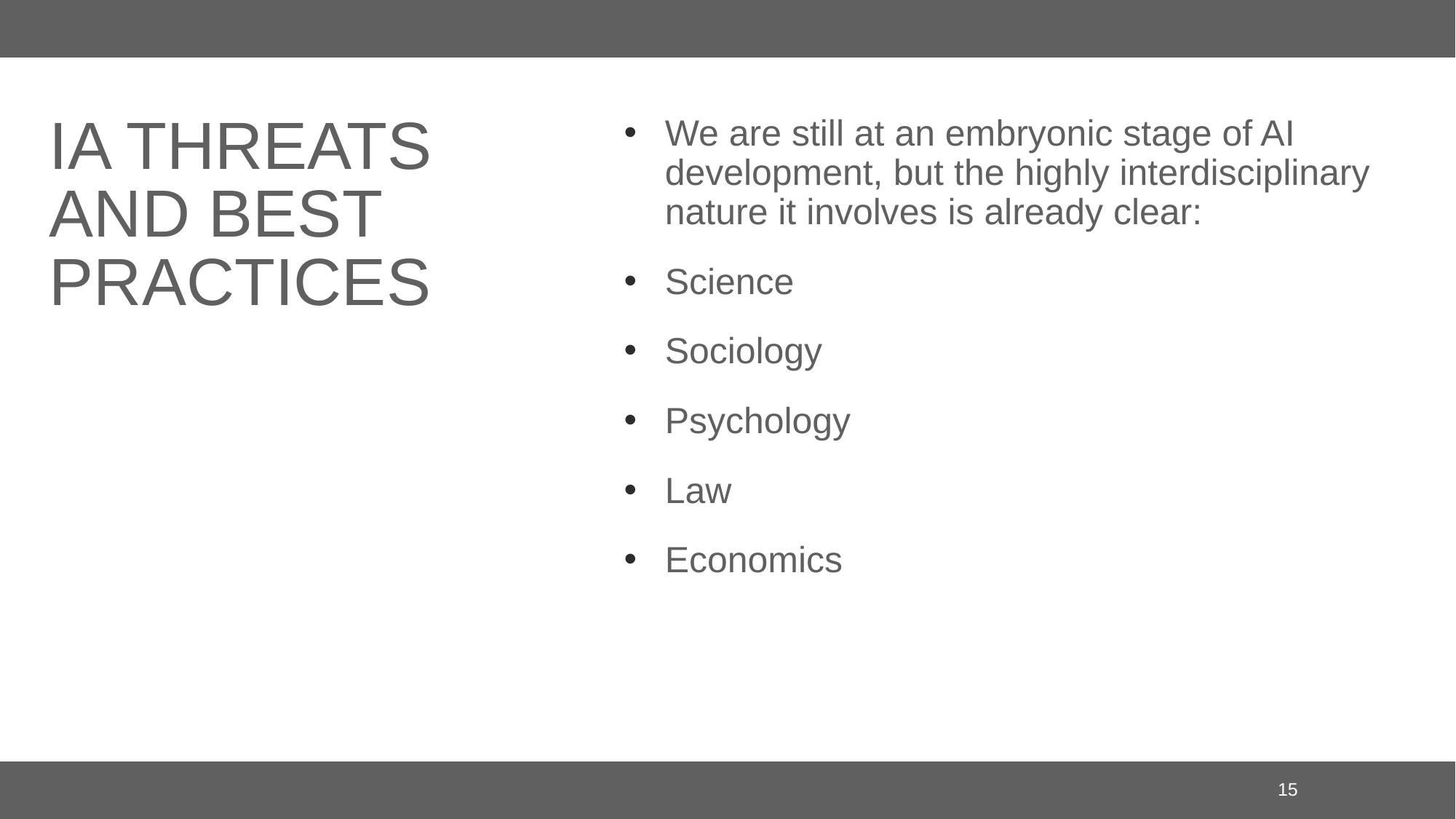

# IA THREATS AND BEST PRACTICES
We are still at an embryonic stage of AI development, but the highly interdisciplinary nature it involves is already clear:
Science
Sociology
Psychology
Law
Economics
15